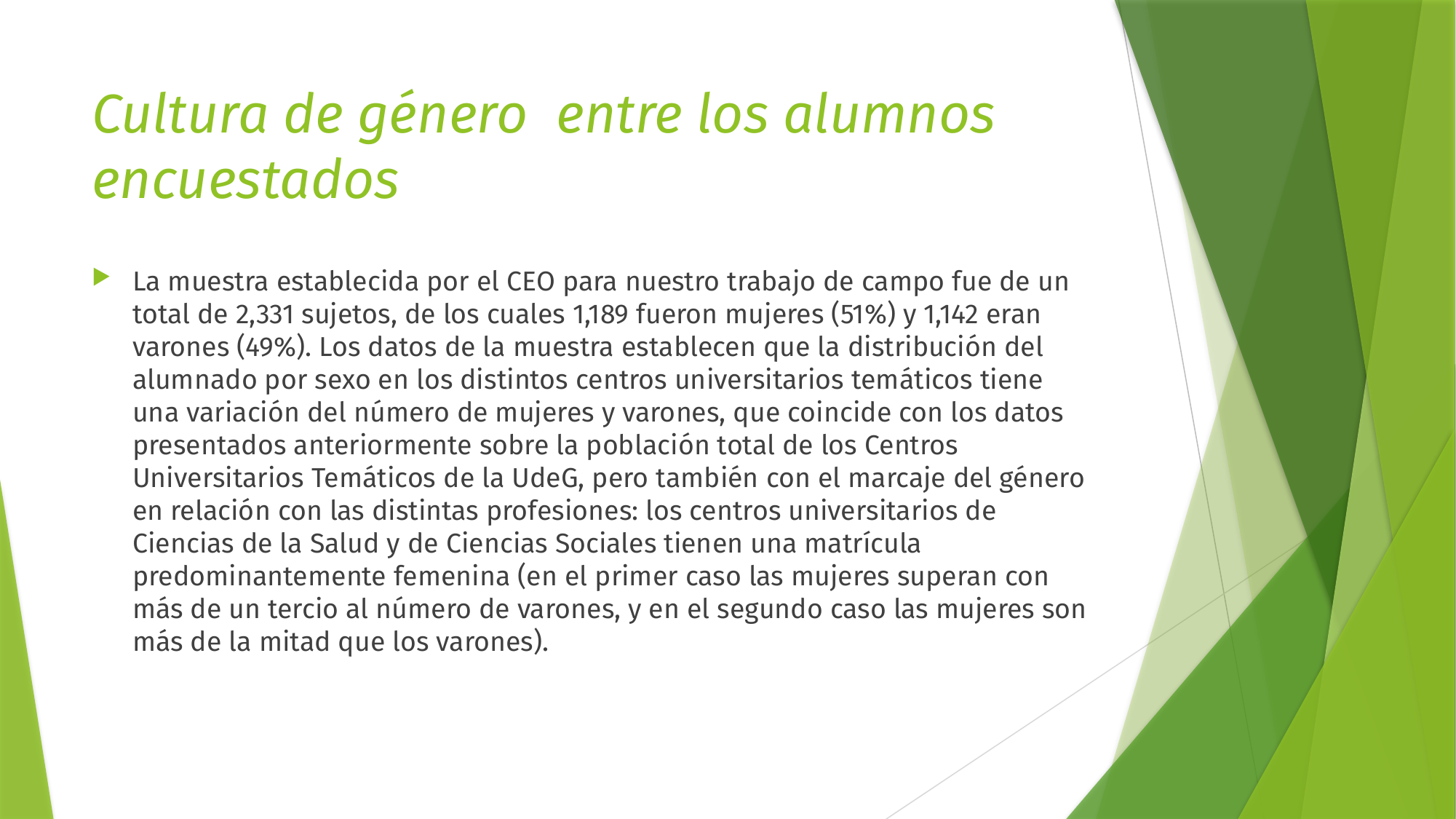

# Cultura de género  entre los alumnos encuestados
La muestra establecida por el CEO para nuestro trabajo de campo fue de un total de 2,331 sujetos, de los cuales 1,189 fueron mujeres (51%) y 1,142 eran varones (49%). Los datos de la muestra establecen que la distribución del alumnado por sexo en los distintos centros universitarios temáticos tiene una variación del número de mujeres y varones, que coincide con los datos presentados anteriormente sobre la población total de los Centros Universitarios Temáticos de la UdeG, pero también con el marcaje del género en relación con las distintas profesiones: los centros universitarios de Ciencias de la Salud y de Ciencias Sociales tienen una matrícula predominantemente femenina (en el primer caso las mujeres superan con más de un tercio al número de varones, y en el segundo caso las mujeres son más de la mitad que los varones).